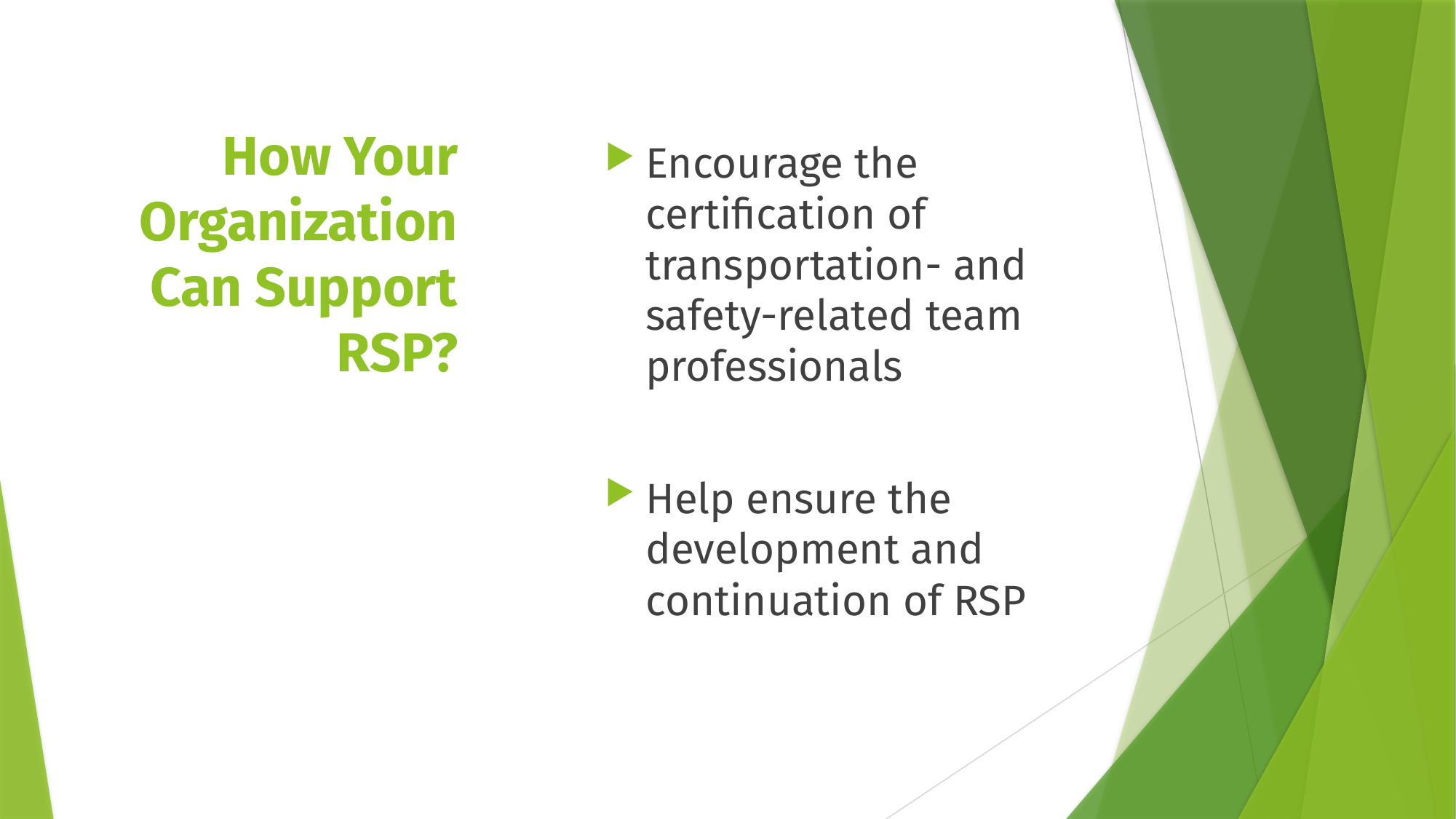

# How Your Organization Can Support RSP?
Encourage the certification of transportation- and safety-related team professionals

Help ensure the development and continuation of RSP